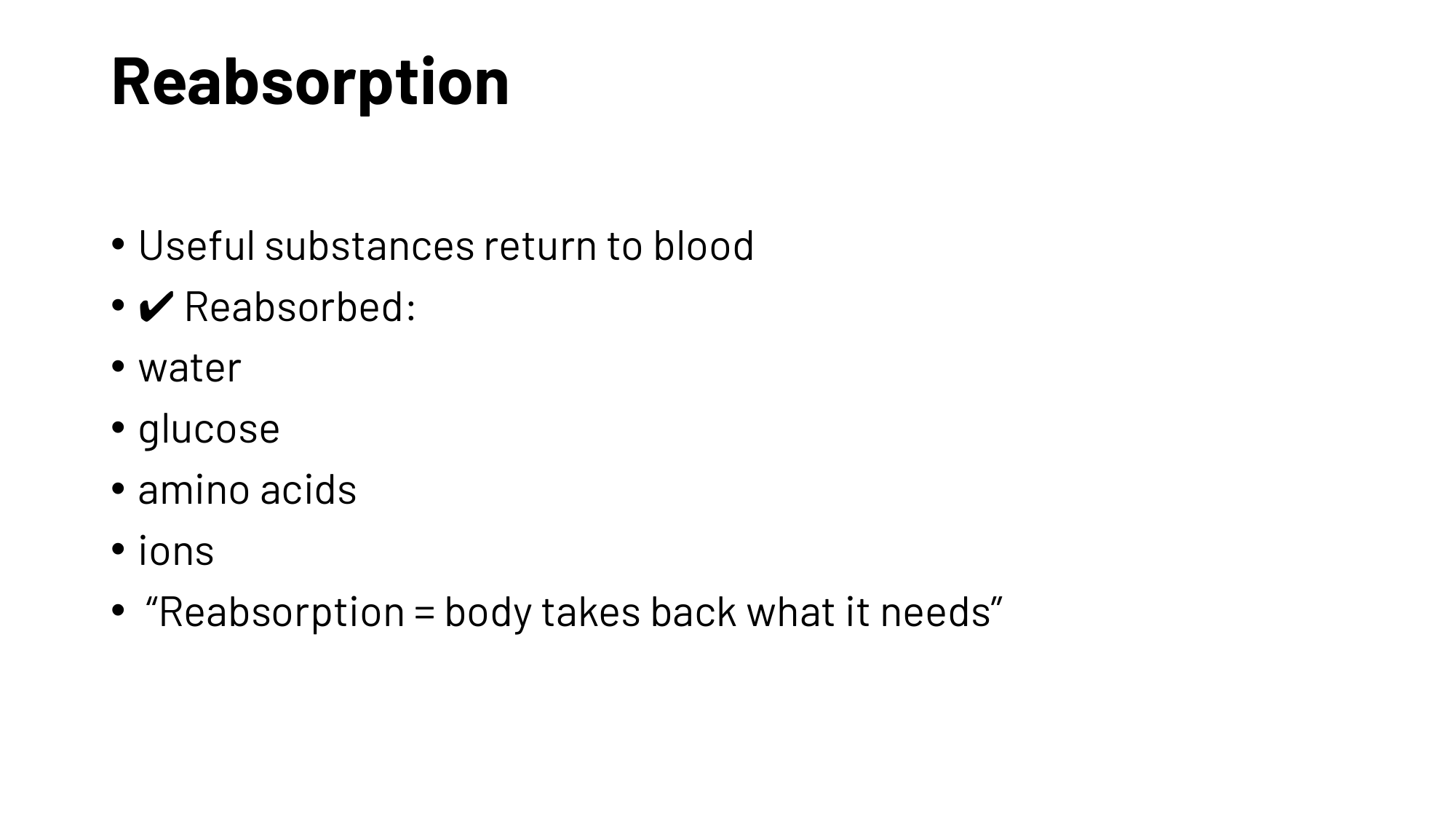

# Reabsorption
Useful substances return to blood
✔ Reabsorbed:
water
glucose
amino acids
ions
 “Reabsorption = body takes back what it needs”